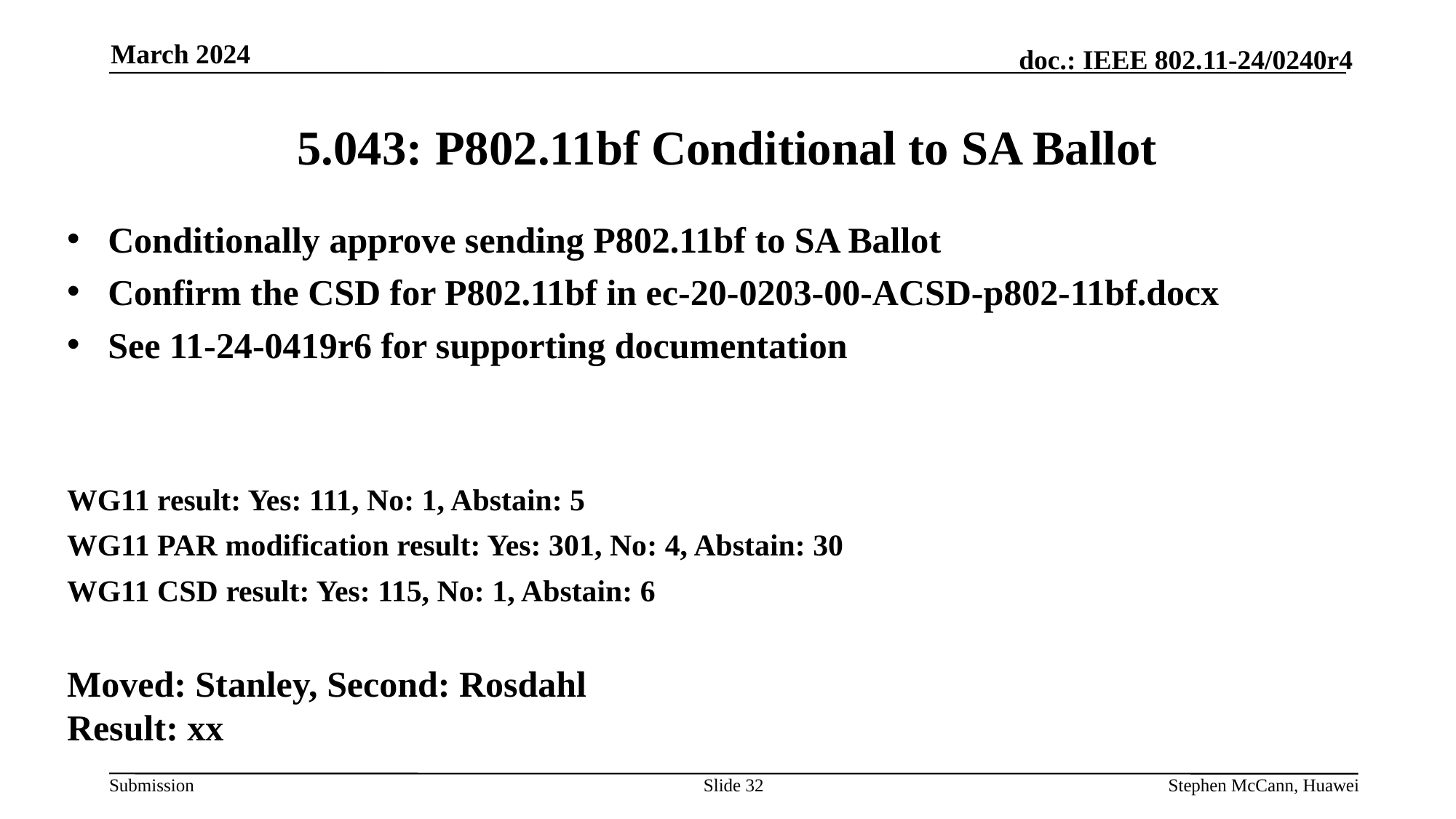

March 2024
# 5.043: P802.11bf Conditional to SA Ballot
Conditionally approve sending P802.11bf to SA Ballot
Confirm the CSD for P802.11bf in ec-20-0203-00-ACSD-p802-11bf.docx
See 11-24-0419r6 for supporting documentation

WG11 result: Yes: 111, No: 1, Abstain: 5
WG11 PAR modification result: Yes: 301, No: 4, Abstain: 30
WG11 CSD result: Yes: 115, No: 1, Abstain: 6

Moved: Stanley, Second: Rosdahl
Result: xx

Slide 32
Stephen McCann, Huawei